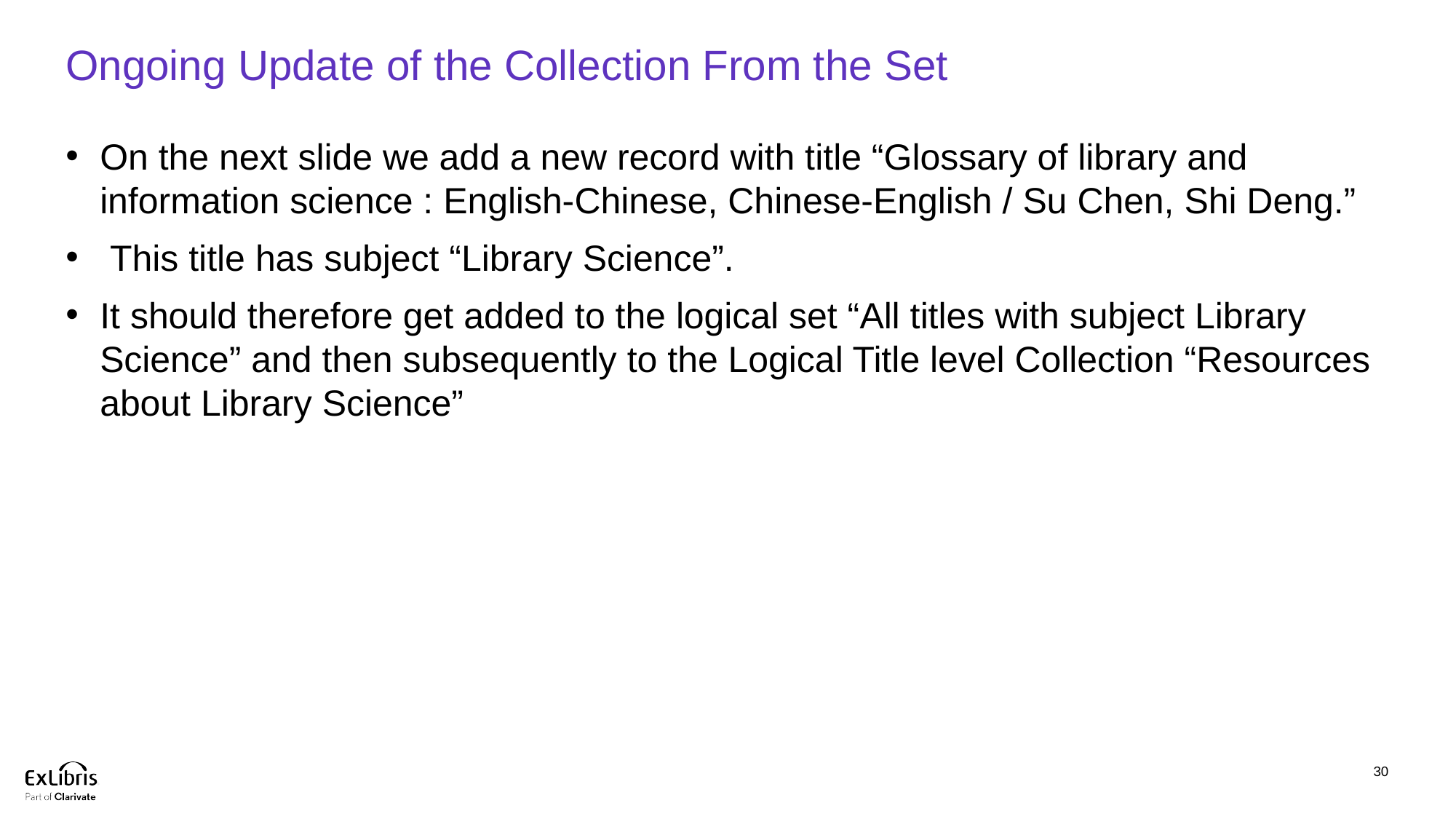

# Ongoing Update of the Collection From the Set
On the next slide we add a new record with title “Glossary of library and information science : English-Chinese, Chinese-English / Su Chen, Shi Deng.”
 This title has subject “Library Science”.
It should therefore get added to the logical set “All titles with subject Library Science” and then subsequently to the Logical Title level Collection “Resources about Library Science”
30